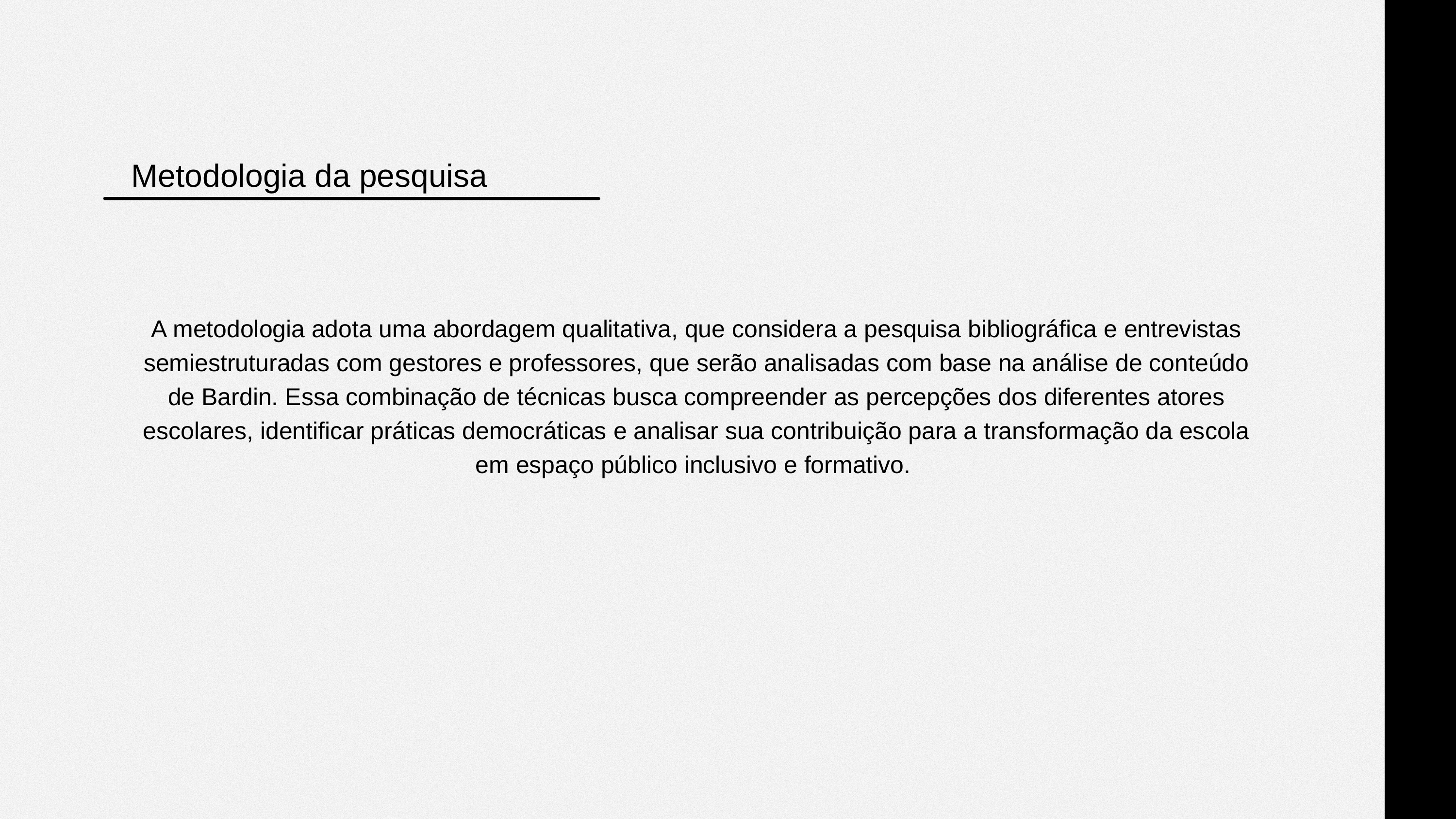

Metodologia da pesquisa

A metodologia adota uma abordagem qualitativa, que considera a pesquisa bibliográfica e entrevistas semiestruturadas com gestores e professores, que serão analisadas com base na análise de conteúdo de Bardin. Essa combinação de técnicas busca compreender as percepções dos diferentes atores escolares, identificar práticas democráticas e analisar sua contribuição para a transformação da escola em espaço público inclusivo e formativo.